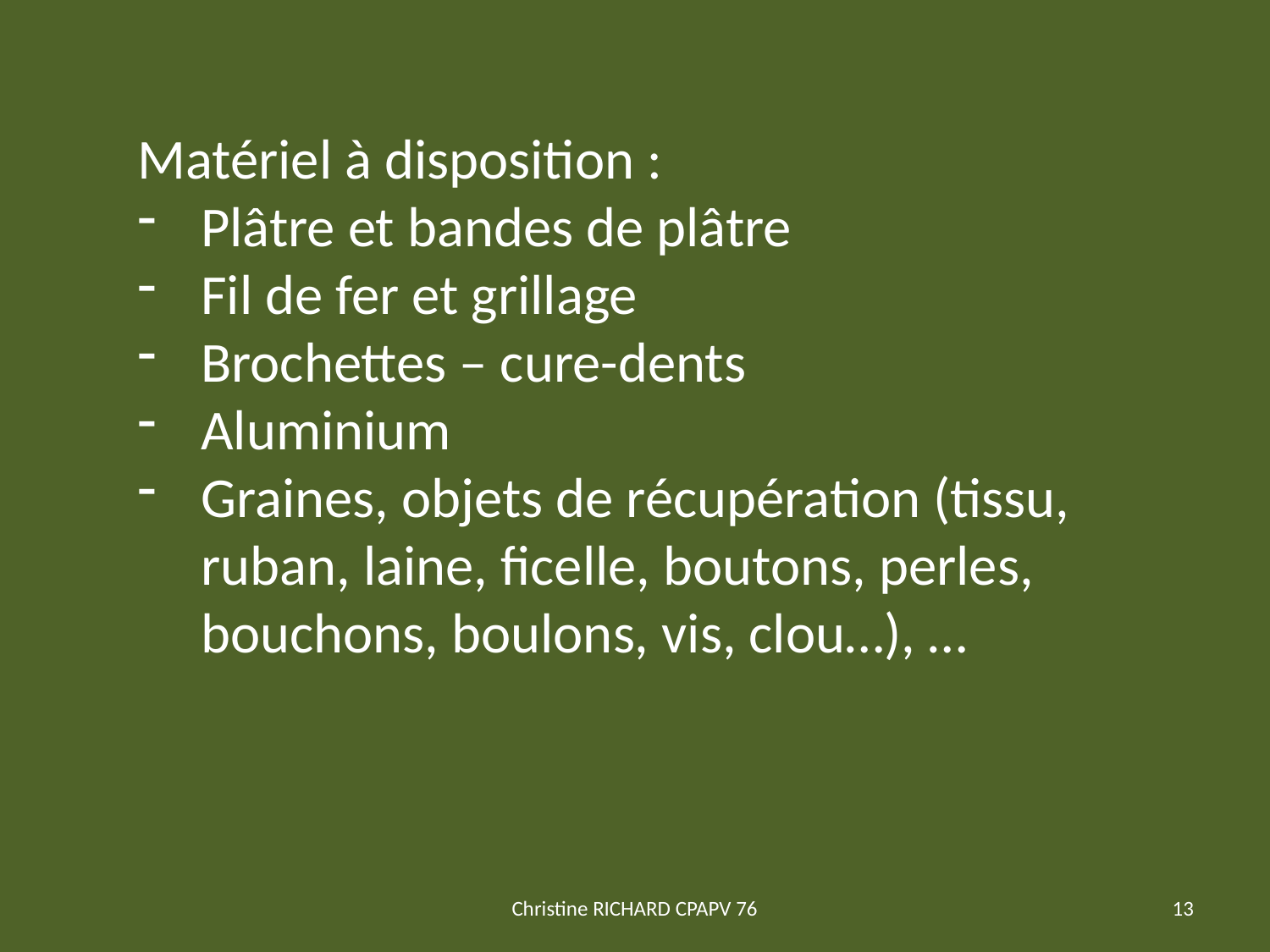

Matériel à disposition :
Plâtre et bandes de plâtre
Fil de fer et grillage
Brochettes – cure-dents
Aluminium
Graines, objets de récupération (tissu, ruban, laine, ficelle, boutons, perles, bouchons, boulons, vis, clou…), …

Christine RICHARD CPAPV 76
13